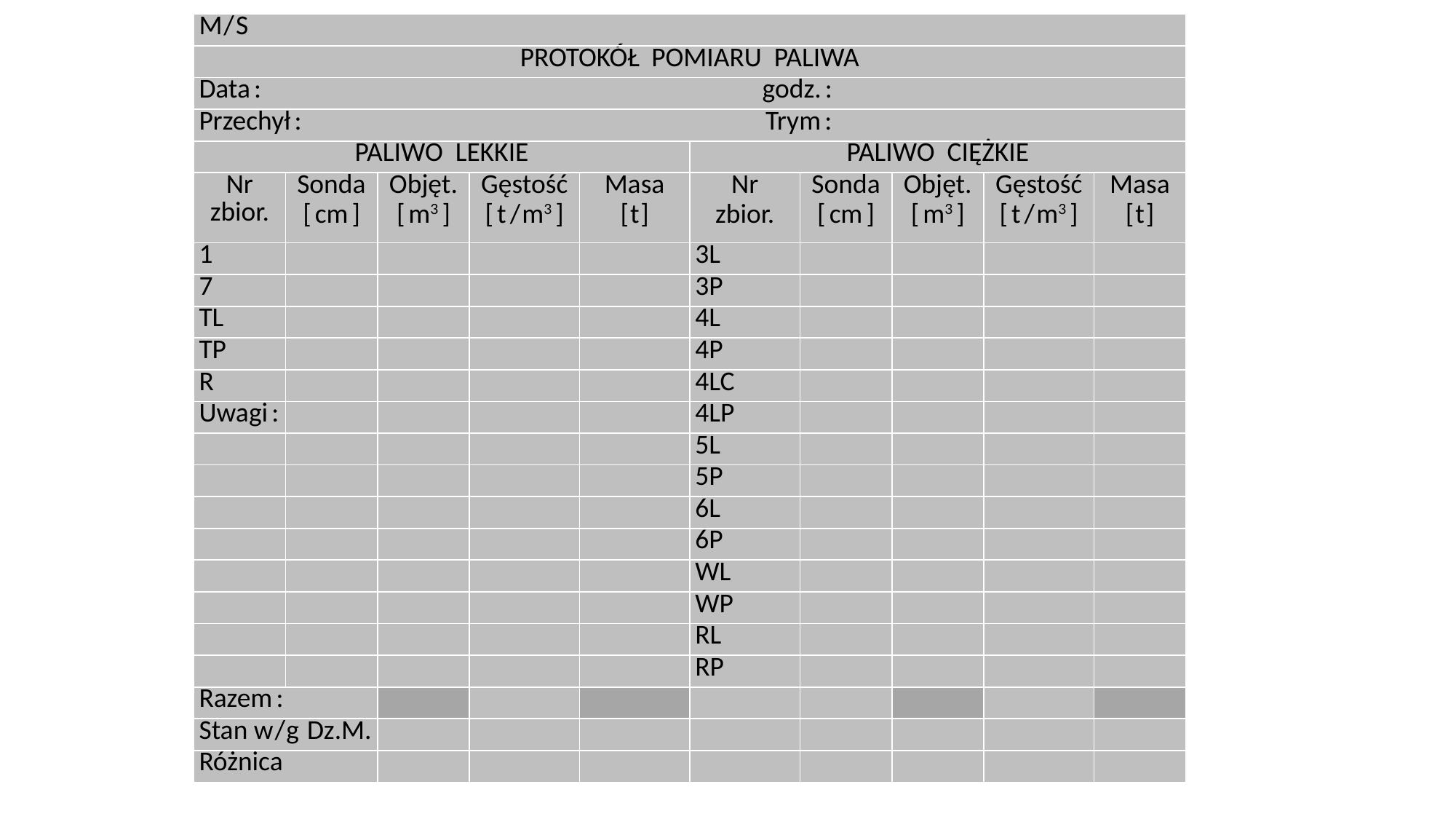

| M/S |  |  |  |  |  |  |  |  |  |
| --- | --- | --- | --- | --- | --- | --- | --- | --- | --- |
| PROTOKÓŁ POMIARU PALIWA |  |  |  |  |  |  |  |  |  |
| Data : godz. : |  |  |  |  |  |  |  |  |  |
| Przechył : Trym : |  |  |  |  |  |  |  |  |  |
| PALIWO LEKKIE |  |  |  |  | PALIWO CIĘŻKIE |  |  |  |  |
| Nr zbior. | Sonda [ cm ] | Objęt. [ m3 ] | Gęstość [ t /m3 ] | Masa [t] | Nr zbior. | Sonda [ cm ] | Objęt. [ m3 ] | Gęstość [ t /m3 ] | Masa [t] |
| 1 |  |  |  |  | 3L |  |  |  |  |
| 7 |  |  |  |  | 3P |  |  |  |  |
| TL |  |  |  |  | 4L |  |  |  |  |
| TP |  |  |  |  | 4P |  |  |  |  |
| R |  |  |  |  | 4LC |  |  |  |  |
| Uwagi : |  |  |  |  | 4LP |  |  |  |  |
|  |  |  |  |  | 5L |  |  |  |  |
|  |  |  |  |  | 5P |  |  |  |  |
|  |  |  |  |  | 6L |  |  |  |  |
|  |  |  |  |  | 6P |  |  |  |  |
|  |  |  |  |  | WL |  |  |  |  |
|  |  |  |  |  | WP |  |  |  |  |
|  |  |  |  |  | RL |  |  |  |  |
|  |  |  |  |  | RP |  |  |  |  |
| Razem : |  |  |  |  |  |  |  |  |  |
| Stan w/g Dz.M. |  |  |  |  |  |  |  |  |  |
| Różnica |  |  |  |  |  |  |  |  |  |